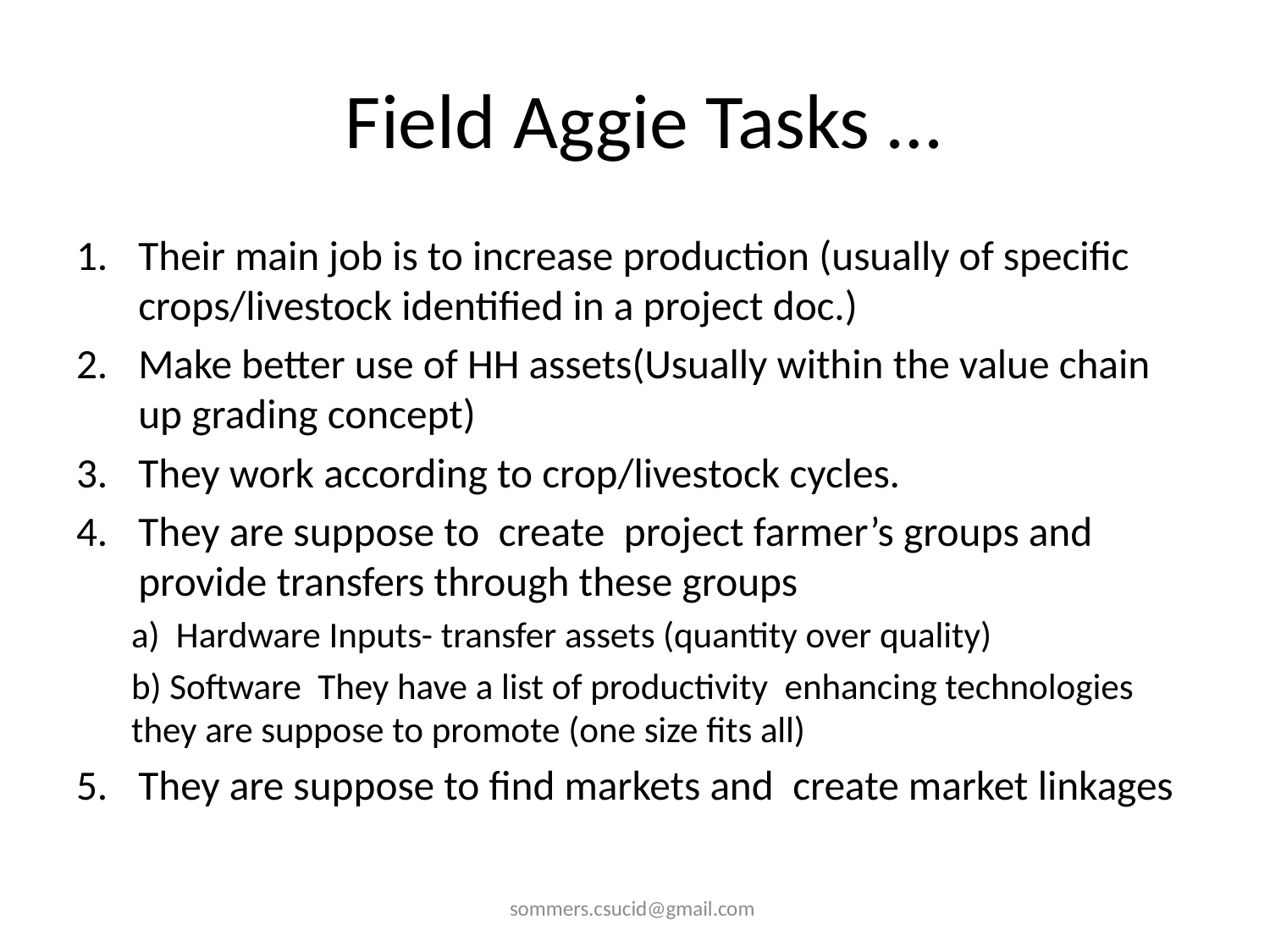

# Field Aggie Tasks …
Their main job is to increase production (usually of specific crops/livestock identified in a project doc.)
Make better use of HH assets(Usually within the value chain up grading concept)
They work according to crop/livestock cycles.
They are suppose to  create  project farmer’s groups and provide transfers through these groups
a)  Hardware Inputs- transfer assets (quantity over quality)
b) Software  They have a list of productivity  enhancing technologies they are suppose to promote (one size fits all)
They are suppose to find markets and  create market linkages
sommers.csucid@gmail.com